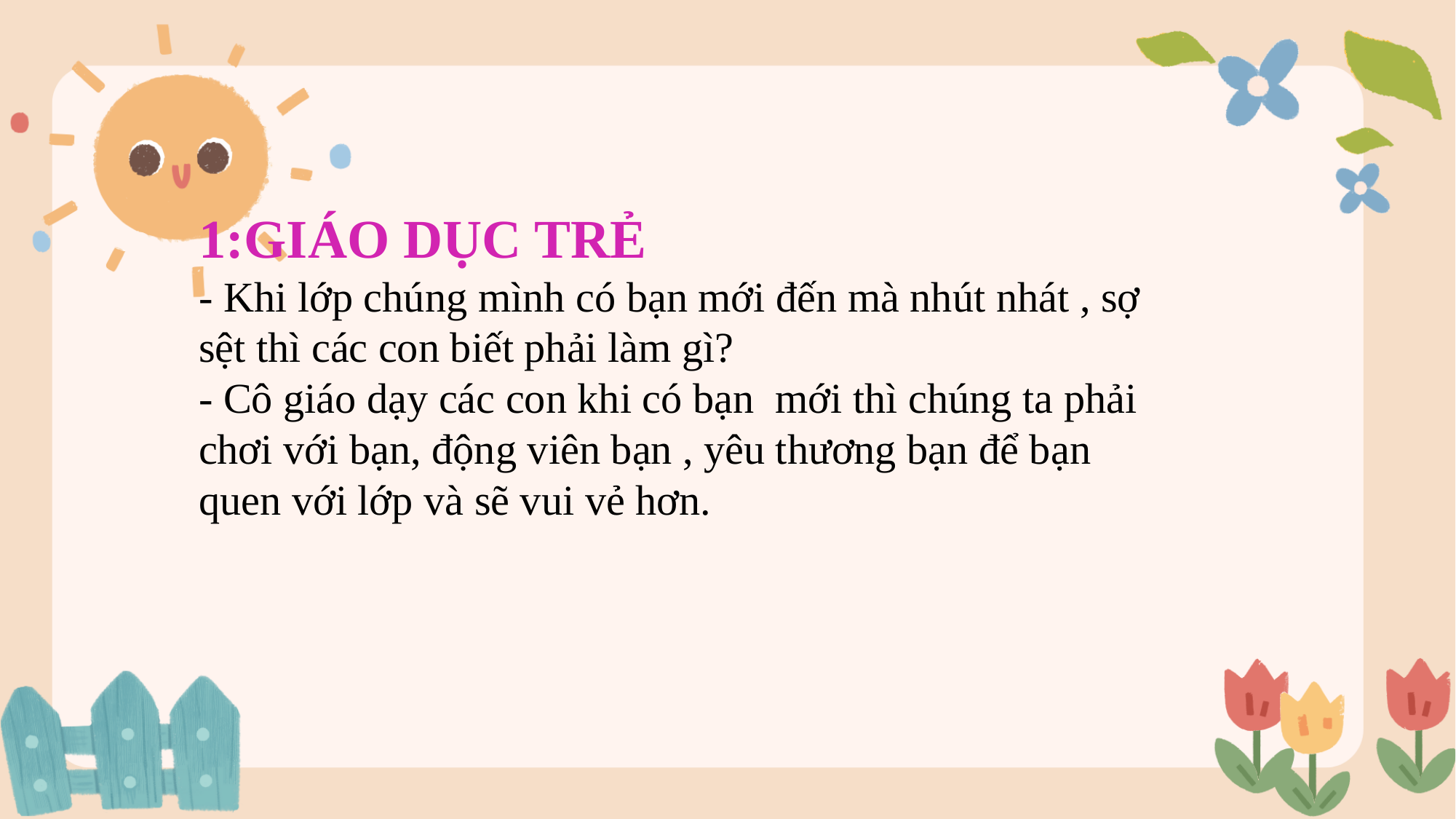

1:GIÁO DỤC TRẺ
- Khi lớp chúng mình có bạn mới đến mà nhút nhát , sợ sệt thì các con biết phải làm gì?
- Cô giáo dạy các con khi có bạn  mới thì chúng ta phải chơi với bạn, động viên bạn , yêu thương bạn để bạn quen với lớp và sẽ vui vẻ hơn.